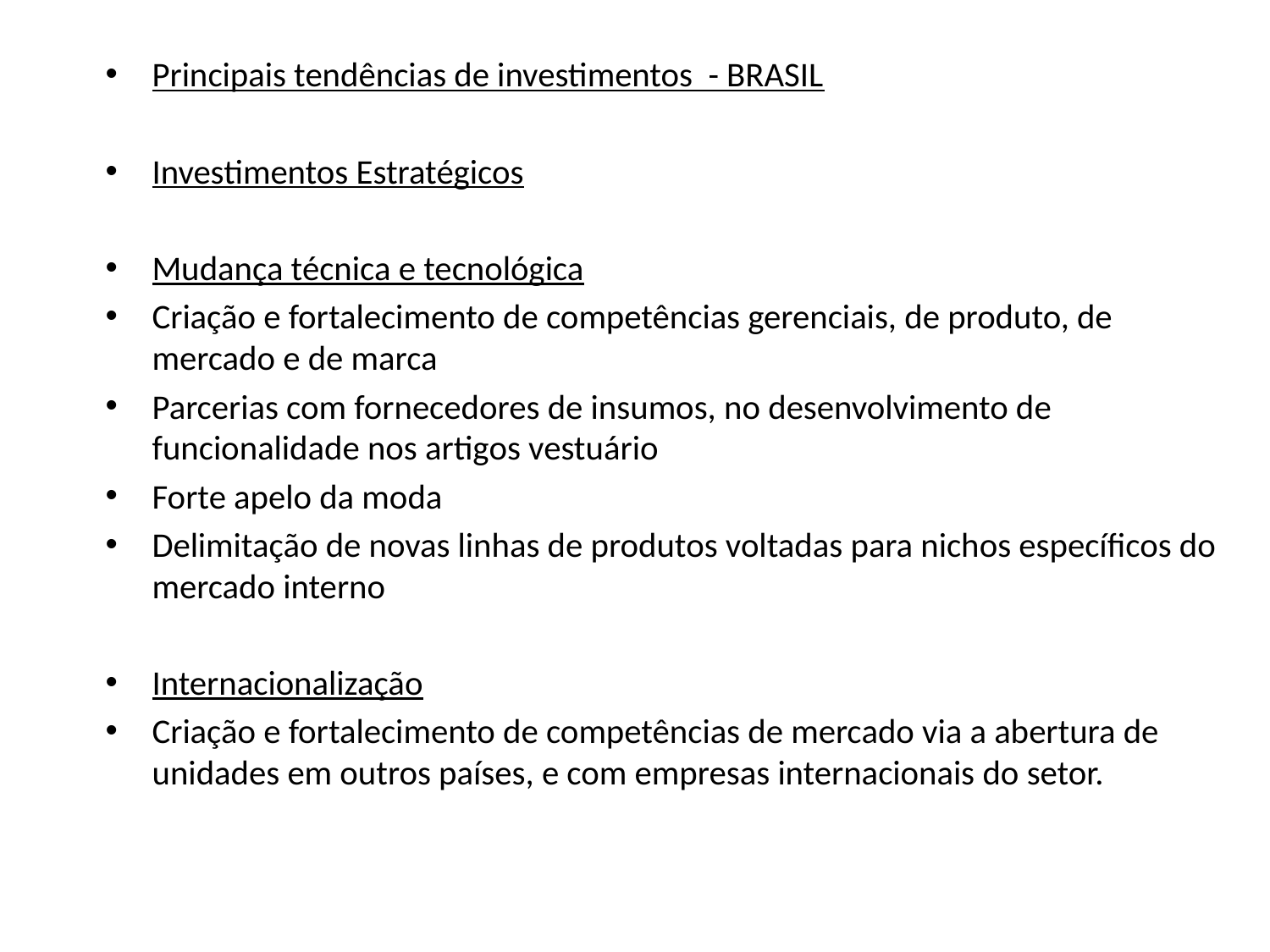

Principais tendências de investimentos  - BRASIL

Investimentos Estratégicos

Mudança técnica e tecnológica
Criação e fortalecimento de competências gerenciais, de produto, de mercado e de marca
Parcerias com fornecedores de insumos, no desenvolvimento de funcionalidade nos artigos vestuário
Forte apelo da moda
Delimitação de novas linhas de produtos voltadas para nichos específicos do mercado interno

Internacionalização
Criação e fortalecimento de competências de mercado via a abertura de unidades em outros países, e com empresas internacionais do setor.